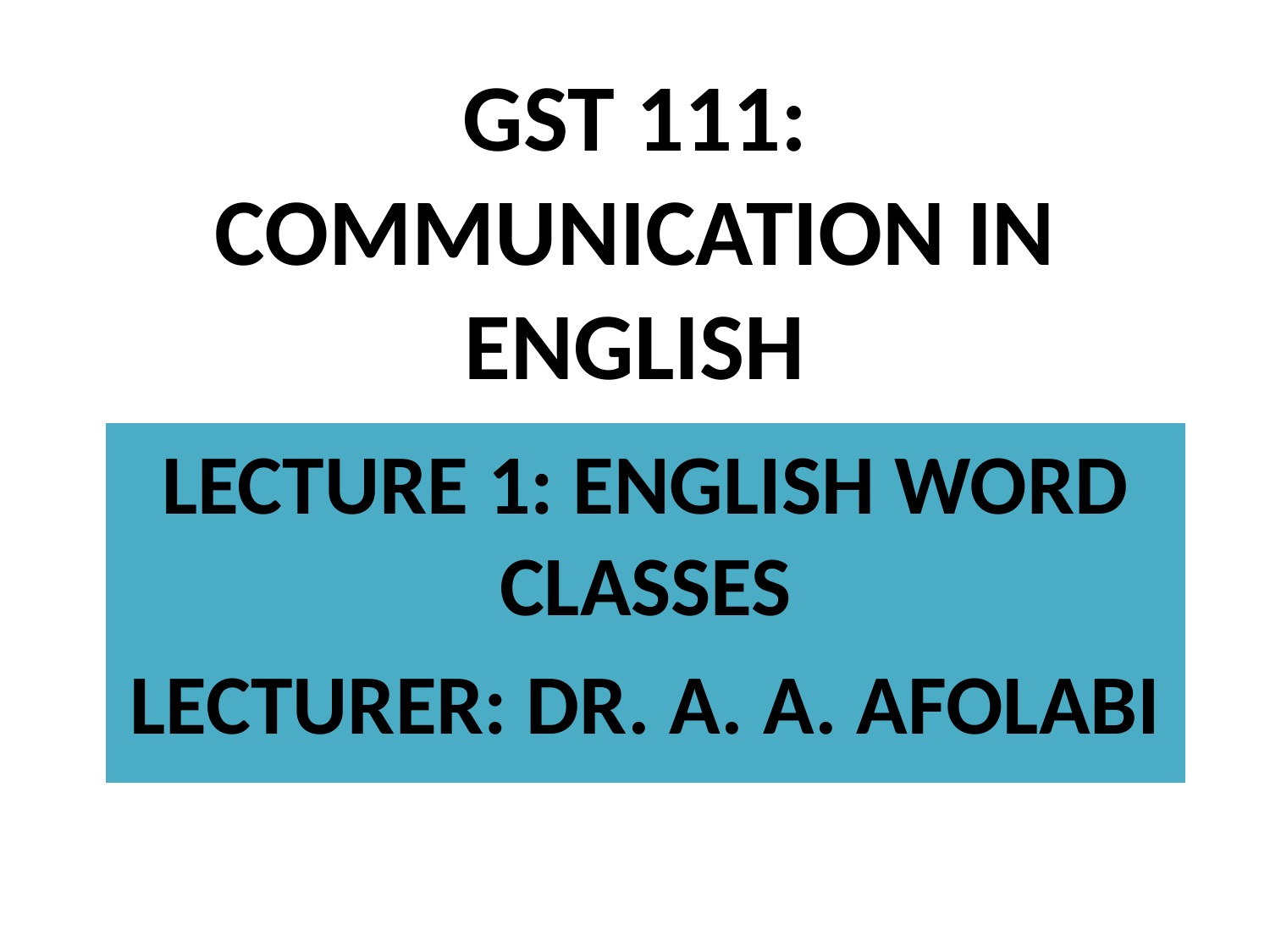

# GST 111: COMMUNICATION IN ENGLISH
LECTURE 1: ENGLISH WORD CLASSES
LECTURER: DR. A. A. AFOLABI